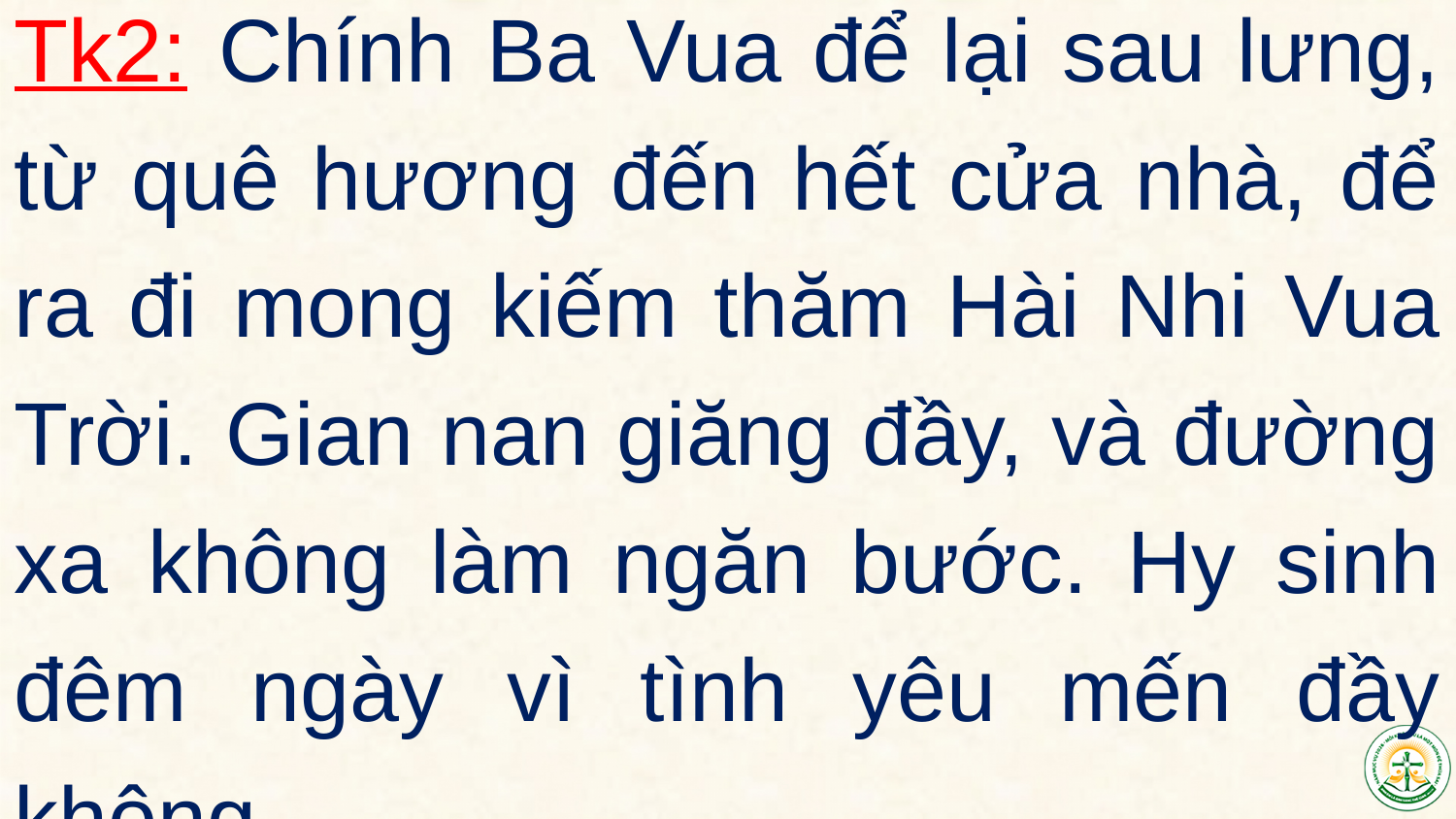

Tk2: Chính Ba Vua để lại sau lưng, từ quê hương đến hết cửa nhà, để ra đi mong kiếm thăm Hài Nhi Vua Trời. Gian nan giăng đầy, và đường xa không làm ngăn bước. Hy sinh đêm ngày vì tình yêu mến đầy không…